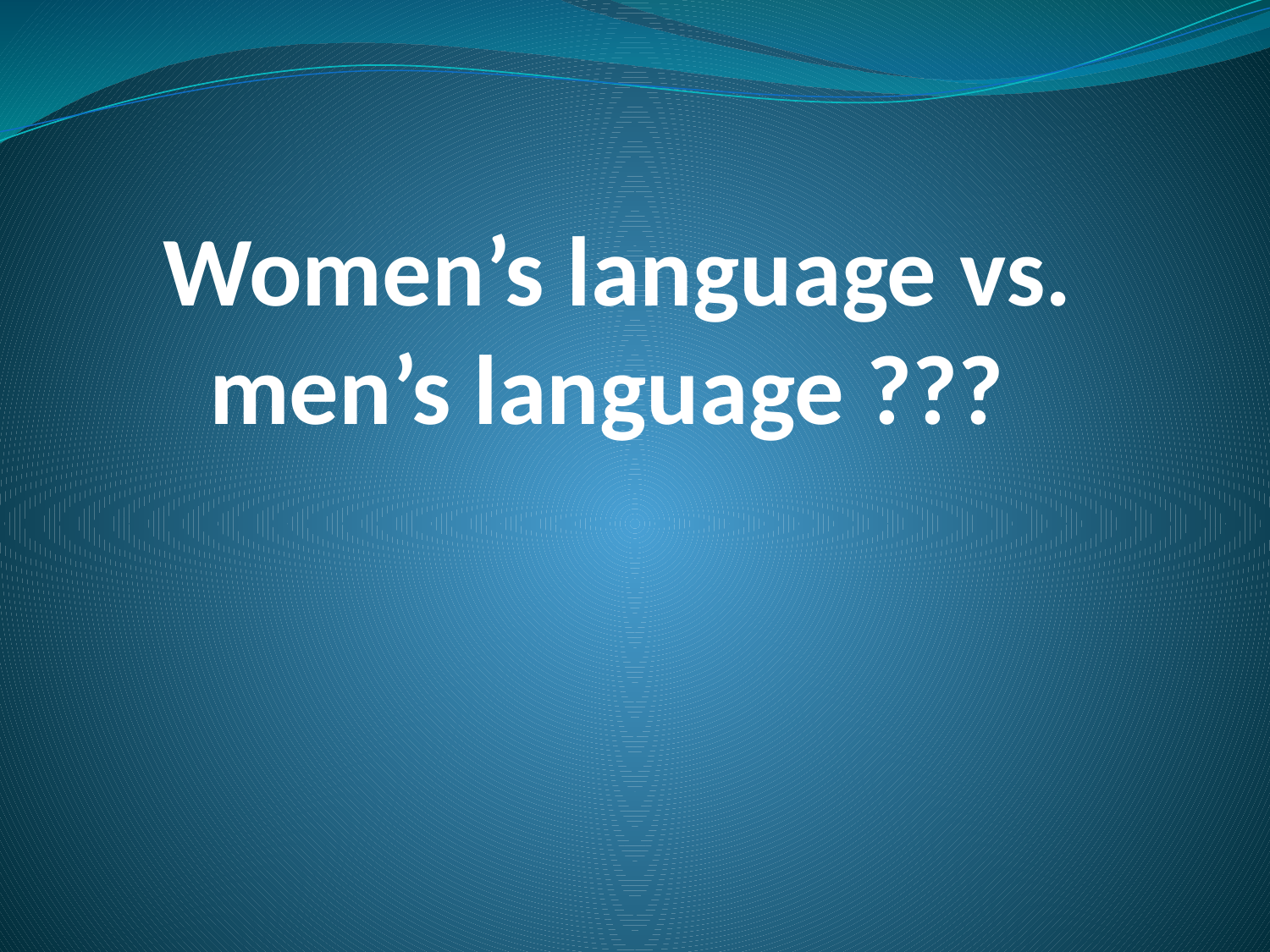

# Women’s language vs. men’s language ???